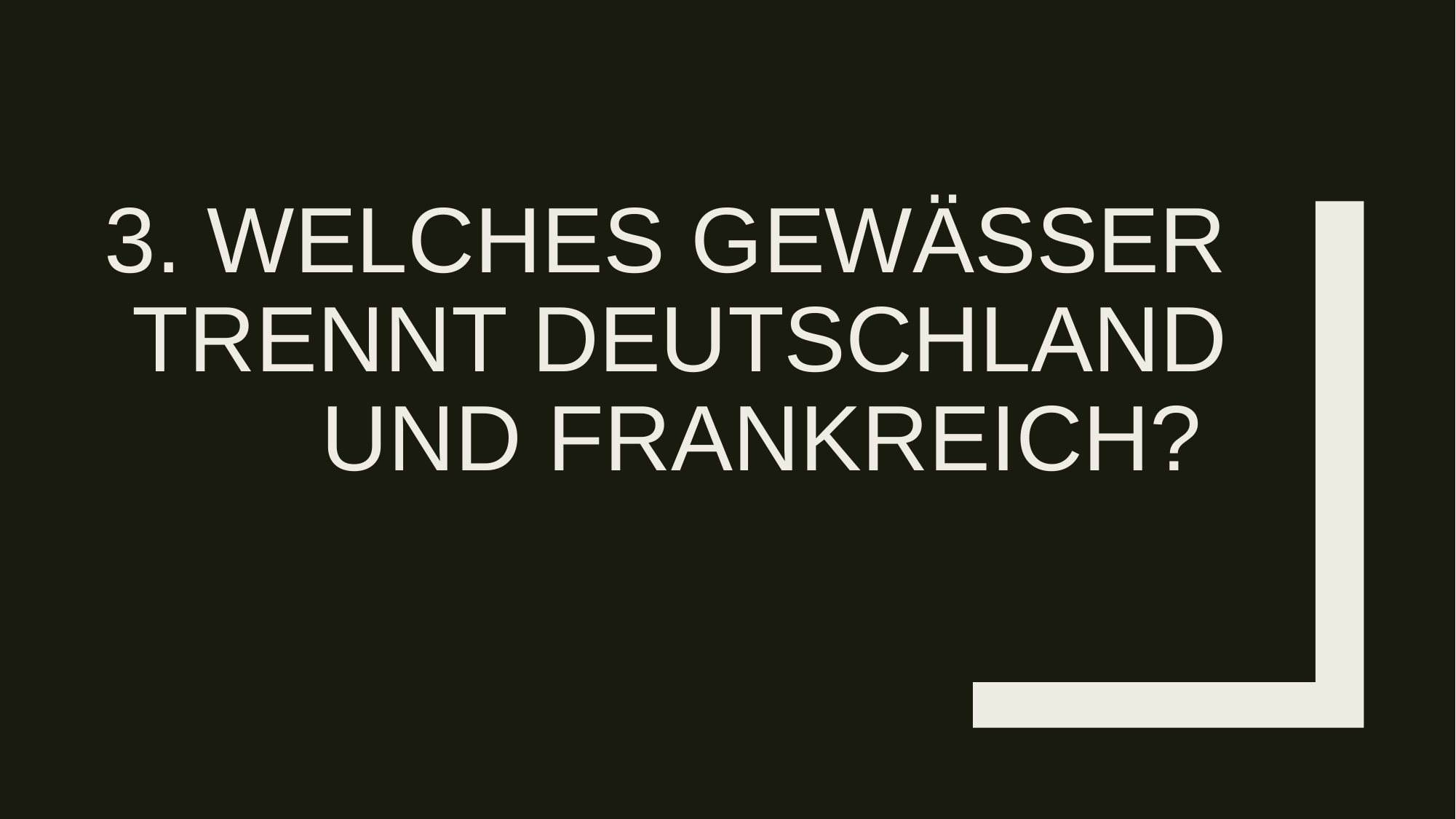

# 3. Welches Gewässer trennt Deutschland und Frankreich?